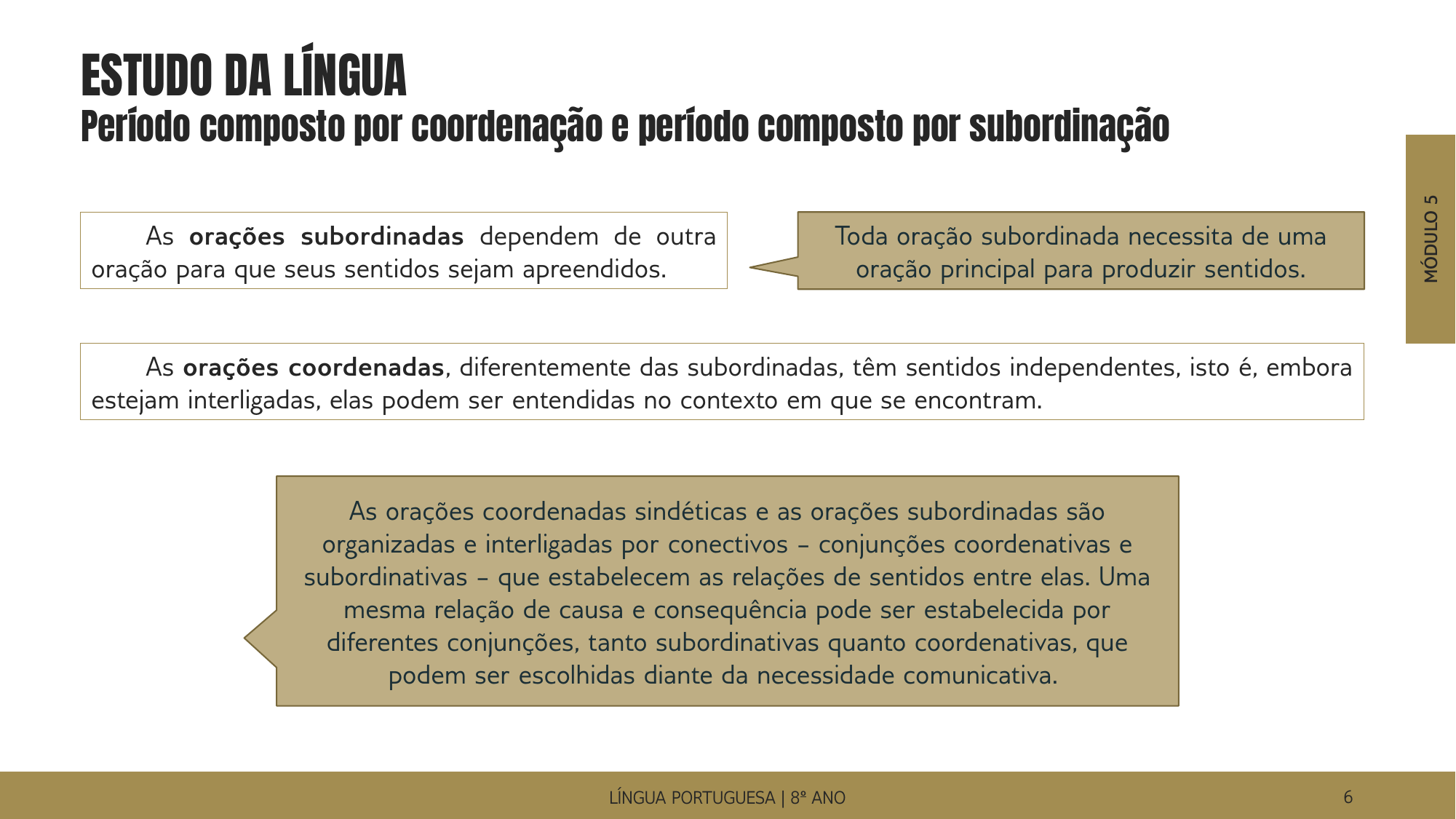

ESTUDO DA LÍNGUA
Período composto por coordenação e período composto por subordinação

MÓDULO 5
As orações subordinadas dependem de outra oração para que seus sentidos sejam apreendidos.
Toda oração subordinada necessita de uma oração principal para produzir sentidos.
As orações coordenadas, diferentemente das subordinadas, têm sentidos independentes, isto é, embora estejam interligadas, elas podem ser entendidas no contexto em que se encontram.
As orações coordenadas sindéticas e as orações subordinadas são organizadas e interligadas por conectivos – conjunções coordenativas e subordinativas – que estabelecem as relações de sentidos entre elas. Uma mesma relação de causa e consequência pode ser estabelecida por diferentes conjunções, tanto subordinativas quanto coordenativas, que podem ser escolhidas diante da necessidade comunicativa.
LÍNGUA PORTUGUESA | 8o ANO
6